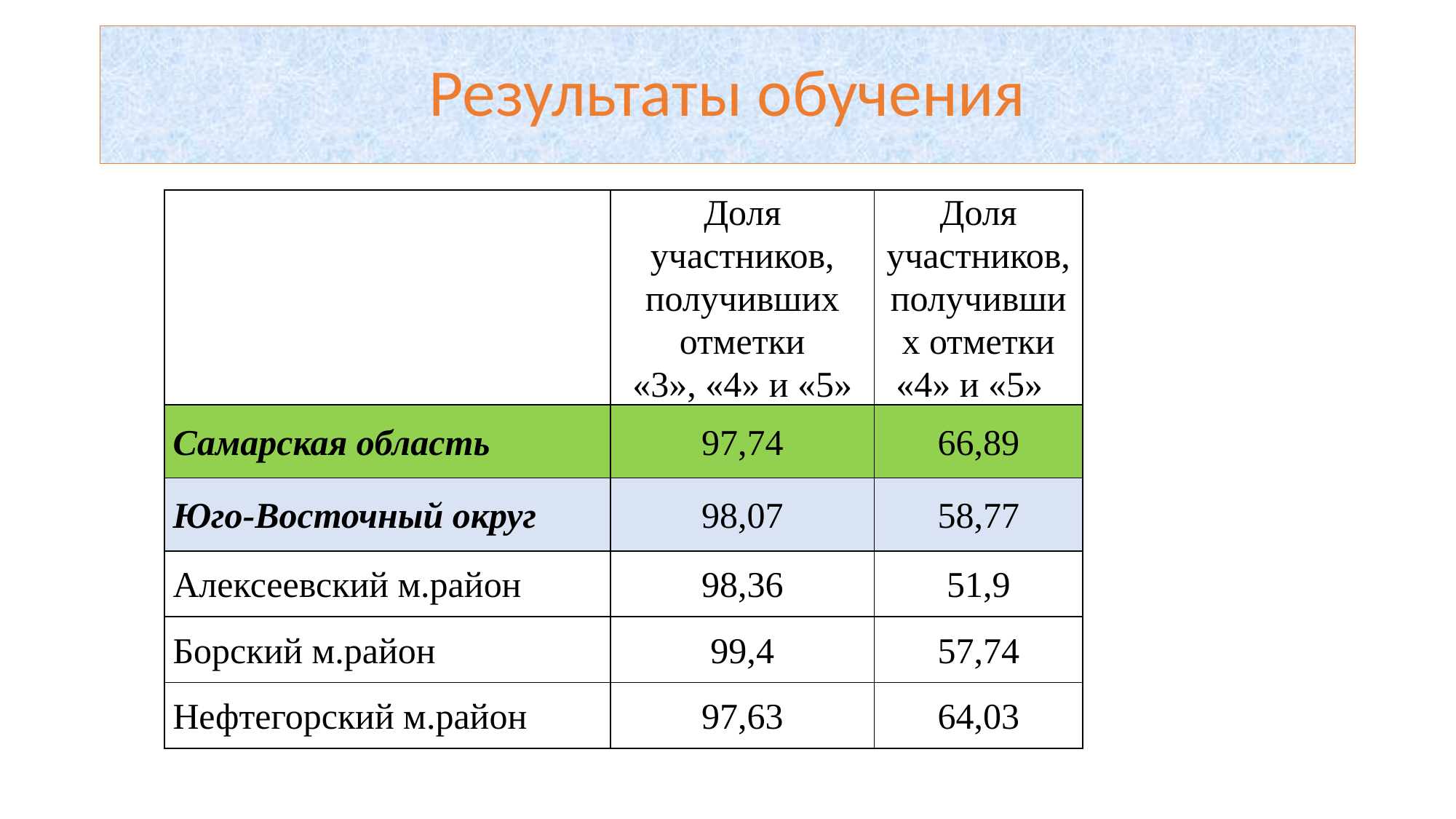

# Результаты обучения
|  | Доля участников, получивших отметки «3», «4» и «5» | Доля участников, получивших отметки «4» и «5» |
| --- | --- | --- |
| Самарская область | 97,74 | 66,89 |
| Юго-Восточный округ | 98,07 | 58,77 |
| Алексеевский м.район | 98,36 | 51,9 |
| Борский м.район | 99,4 | 57,74 |
| Нефтегорский м.район | 97,63 | 64,03 |